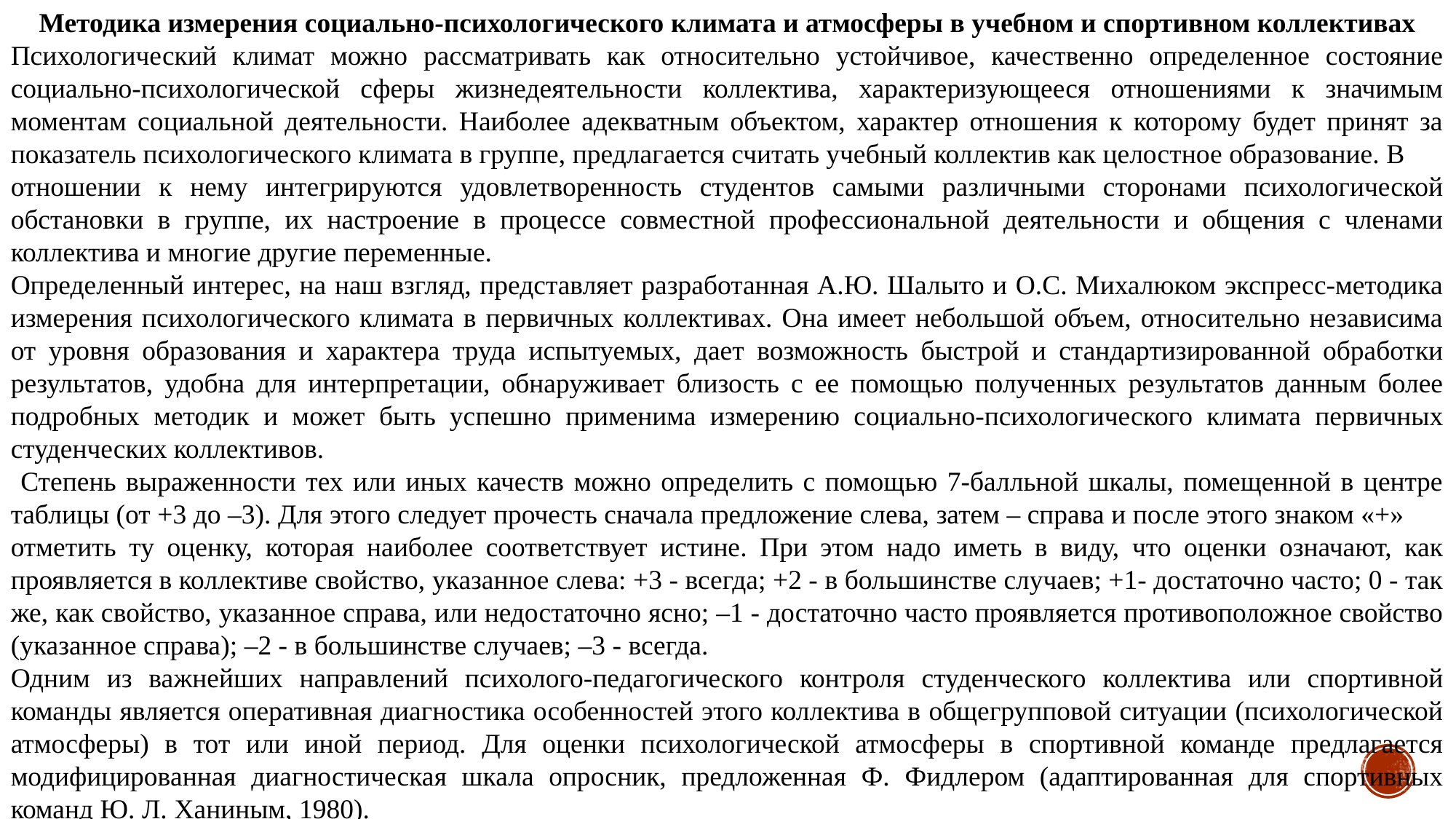

Методика измерения социально-психологического климата и атмосферы в учебном и спортивном коллективах
Психологический климат можно рассматривать как относительно устойчивое, качественно определенное состояние социально-психологической сферы жизнедеятельности коллектива, характеризующееся отношениями к значимым моментам социальной деятельности. Наиболее адекватным объектом, характер отношения к которому будет принят за показатель психологического климата в группе, предлагается считать учебный коллектив как целостное образование. В
отношении к нему интегрируются удовлетворенность студентов самыми различными сторонами психологической обстановки в группе, их настроение в процессе совместной профессиональной деятельности и общения с членами коллектива и многие другие переменные.
Определенный интерес, на наш взгляд, представляет разработанная А.Ю. Шалыто и О.С. Михалюком экспресс-методика измерения психологического климата в первичных коллективах. Она имеет небольшой объем, относительно независима от уровня образования и характера труда испытуемых, дает возможность быстрой и стандартизированной обработки результатов, удобна для интерпретации, обнаруживает близость с ее помощью полученных результатов данным более подробных методик и может быть успешно применима измерению социально-психологического климата первичных студенческих коллективов.
 Степень выраженности тех или иных качеств можно определить с помощью 7-балльной шкалы, помещенной в центре таблицы (от +3 до –3). Для этого следует прочесть сначала предложение слева, затем – справа и после этого знаком «+»
отметить ту оценку, которая наиболее соответствует истине. При этом надо иметь в виду, что оценки означают, как проявляется в коллективе свойство, указанное слева: +3 - всегда; +2 - в большинстве случаев; +1- достаточно часто; 0 - так же, как свойство, указанное справа, или недостаточно ясно; –1 - достаточно часто проявляется противоположное свойство (указанное справа); –2 - в большинстве случаев; –3 - всегда.
Одним из важнейших направлений психолого-педагогического контроля студенческого коллектива или спортивной команды является оперативная диагностика особенностей этого коллектива в общегрупповой ситуации (психологической атмосферы) в тот или иной период. Для оценки психологической атмосферы в спортивной команде предлагается модифицированная диагностическая шкала опросник, предложенная Ф. Фидлером (адаптированная для спортивных команд Ю. Л. Ханиным, 1980).